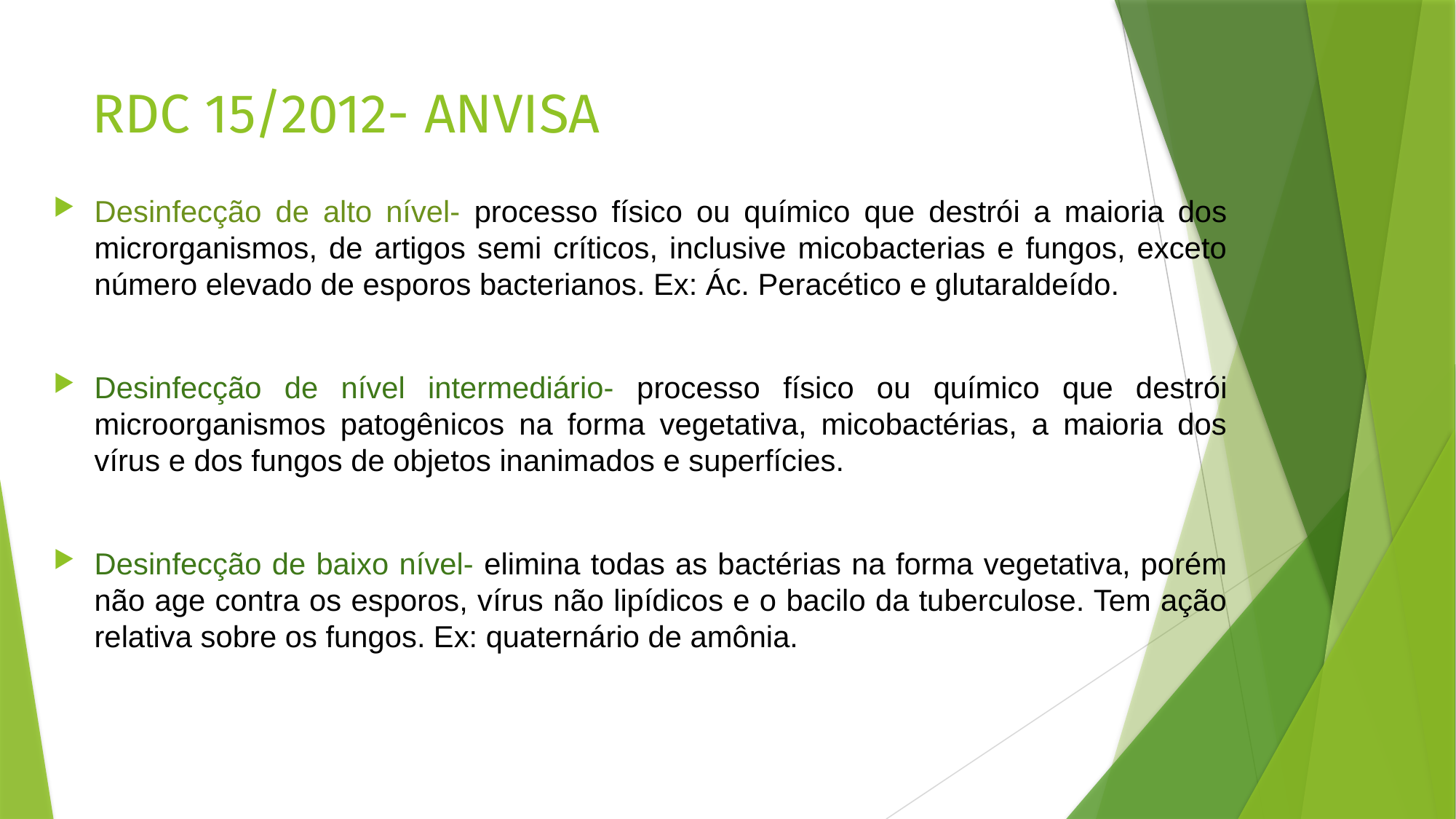

# RDC 15/2012- ANVISA
Desinfecção de alto nível- processo físico ou químico que destrói a maioria dos microrganismos, de artigos semi críticos, inclusive micobacterias e fungos, exceto número elevado de esporos bacterianos. Ex: Ác. Peracético e glutaraldeído.

Desinfecção de nível intermediário- processo físico ou químico que destrói microorganismos patogênicos na forma vegetativa, micobactérias, a maioria dos vírus e dos fungos de objetos inanimados e superfícies.

Desinfecção de baixo nível- elimina todas as bactérias na forma vegetativa, porém não age contra os esporos, vírus não lipídicos e o bacilo da tuberculose. Tem ação relativa sobre os fungos. Ex: quaternário de amônia.